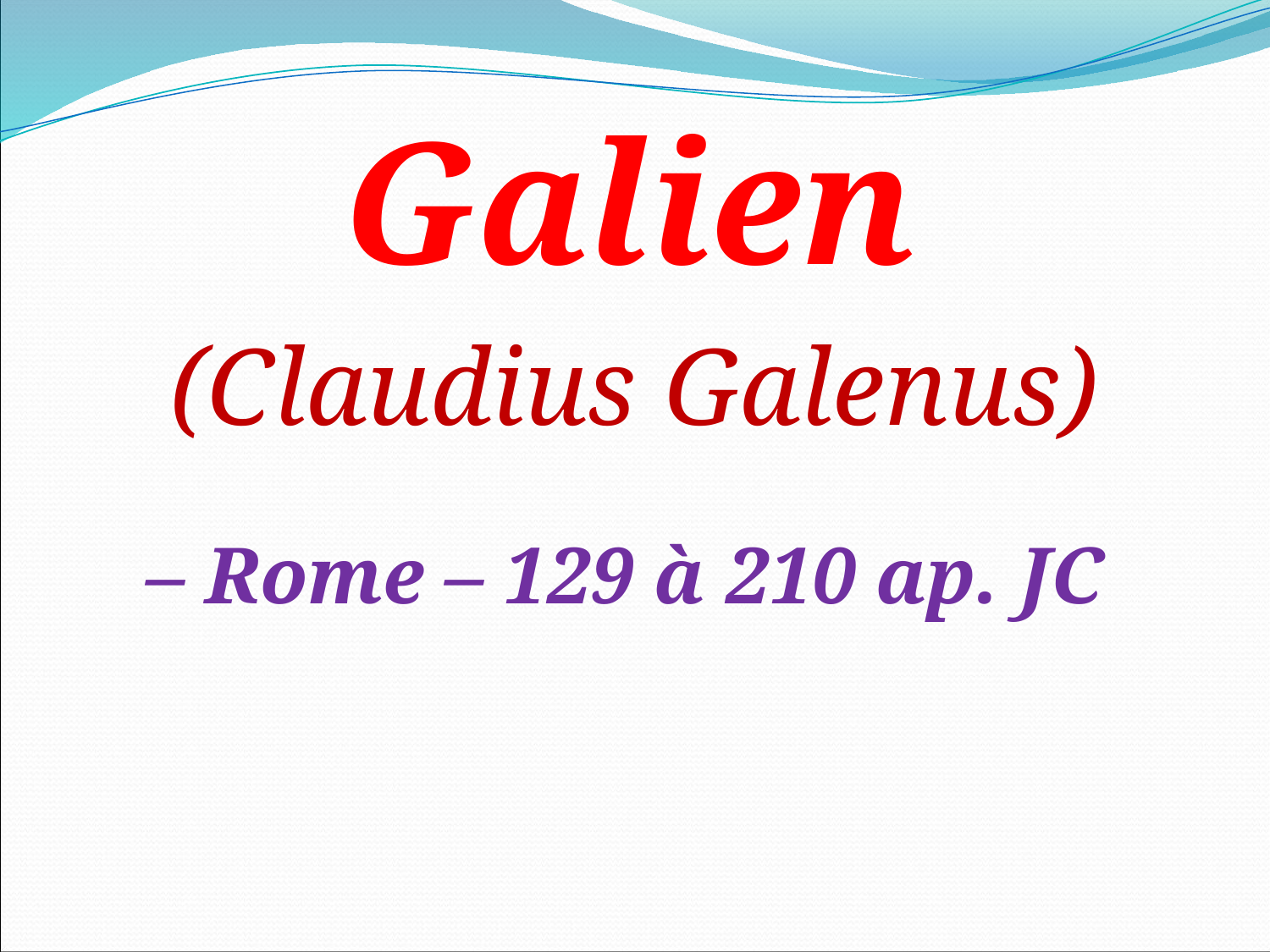

Galien
(Claudius Galenus)

– Rome – 129 à 210 ap. JC